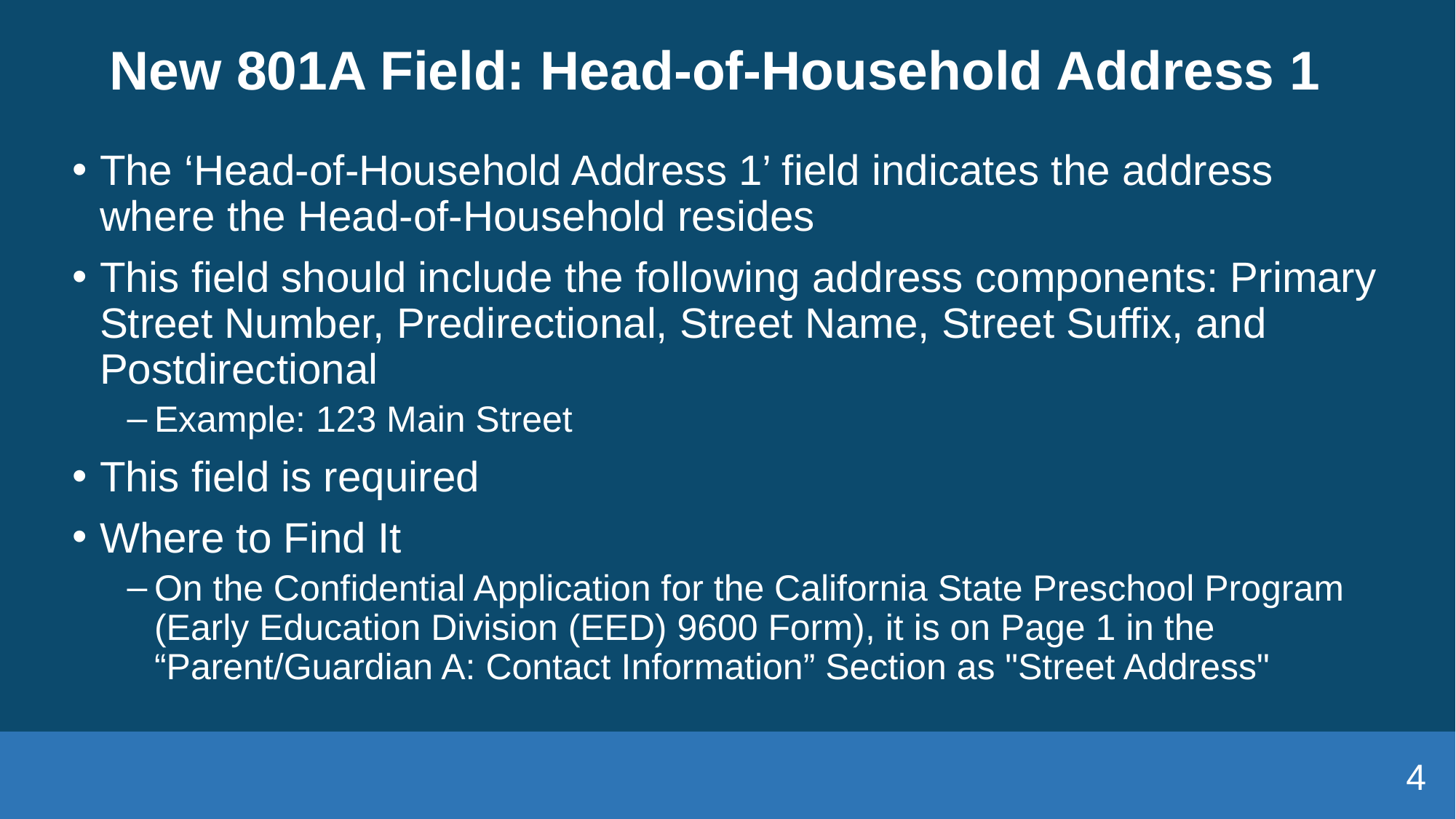

# New 801A Field: Head-of-Household Address 1
The ‘Head-of-Household Address 1’ field indicates the address where the Head-of-Household resides
This field should include the following address components: Primary Street Number, Predirectional, Street Name, Street Suffix, and Postdirectional
Example: 123 Main Street
This field is required
Where to Find It
On the Confidential Application for the California State Preschool Program (Early Education Division (EED) 9600 Form), it is on Page 1 in the  “Parent/Guardian A: Contact Information” Section as "Street Address"
4